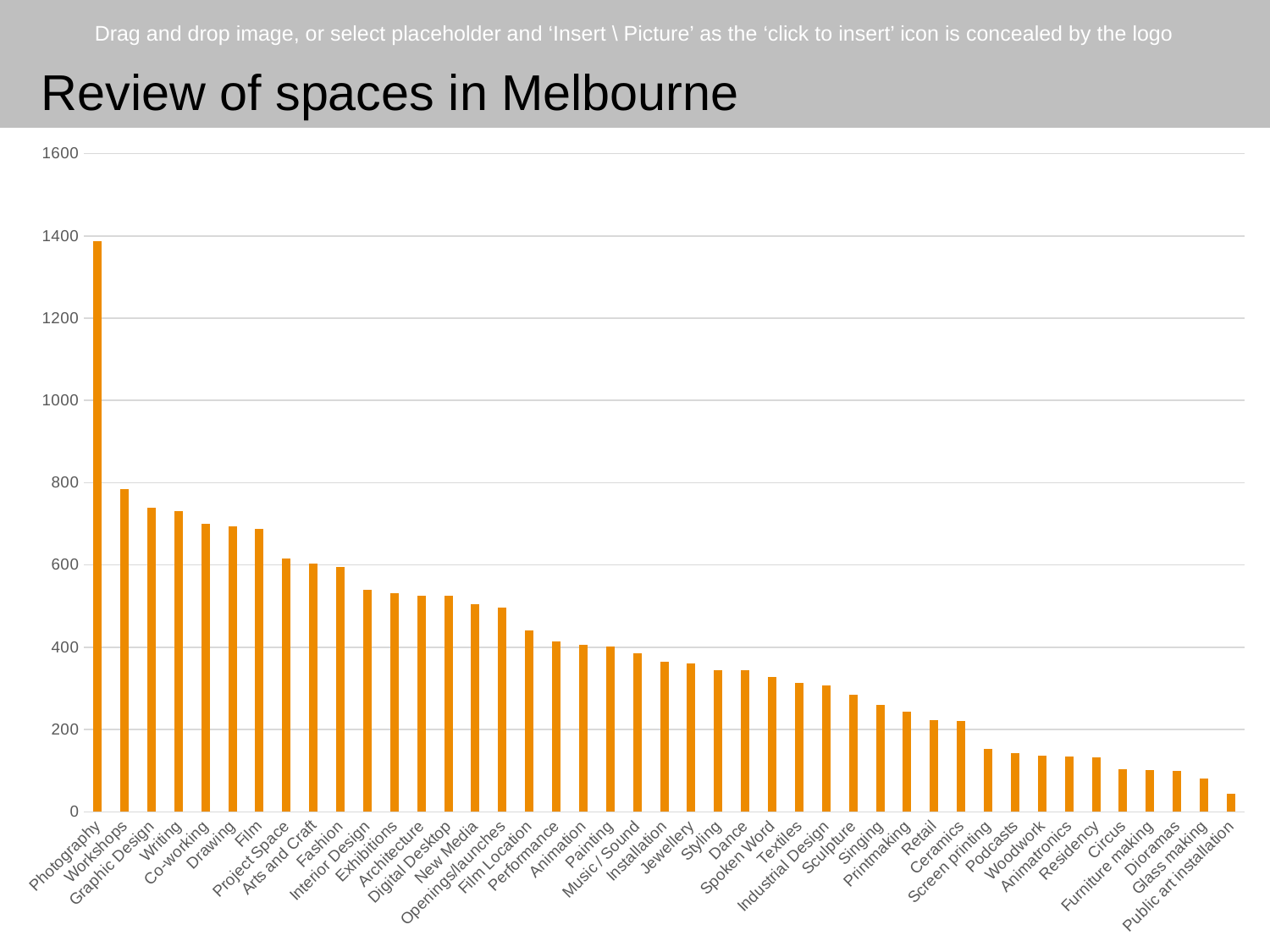

Review of spaces in Melbourne

### Chart

| Category |  |
|---|---|
| Photography | 1387.0 |
| Workshops | 785.0 |
| Graphic Design | 740.0 |
| Writing | 730.0 |
| Co-working | 700.0 |
| Drawing | 694.0 |
| Film | 687.0 |
| Project Space | 615.0 |
| Arts and Craft | 604.0 |
| Fashion | 596.0 |
| Interior Design | 540.0 |
| Exhibitions | 531.0 |
| Architecture | 526.0 |
| Digital Desktop | 525.0 |
| New Media | 504.0 |
| Openings/launches | 496.0 |
| Film Location | 441.0 |
| Performance | 414.0 |
| Animation | 405.0 |
| Painting | 402.0 |
| Music / Sound | 386.0 |
| Installation | 364.0 |
| Jewellery | 360.0 |
| Styling | 345.0 |
| Dance | 344.0 |
| Spoken Word | 328.0 |
| Textiles | 313.0 |
| Industrial Design | 307.0 |
| Sculpture | 284.0 |
| Singing | 260.0 |
| Printmaking | 244.0 |
| Retail | 222.0 |
| Ceramics | 220.0 |
| Screen printing | 152.0 |
| Podcasts | 143.0 |
| Woodwork | 137.0 |
| Animatronics | 134.0 |
| Residency | 132.0 |
| Circus | 103.0 |
| Furniture making | 102.0 |
| Dioramas | 100.0 |
| Glass making | 81.0 |
| Public art installation | 43.0 |
Ideas to outcomes